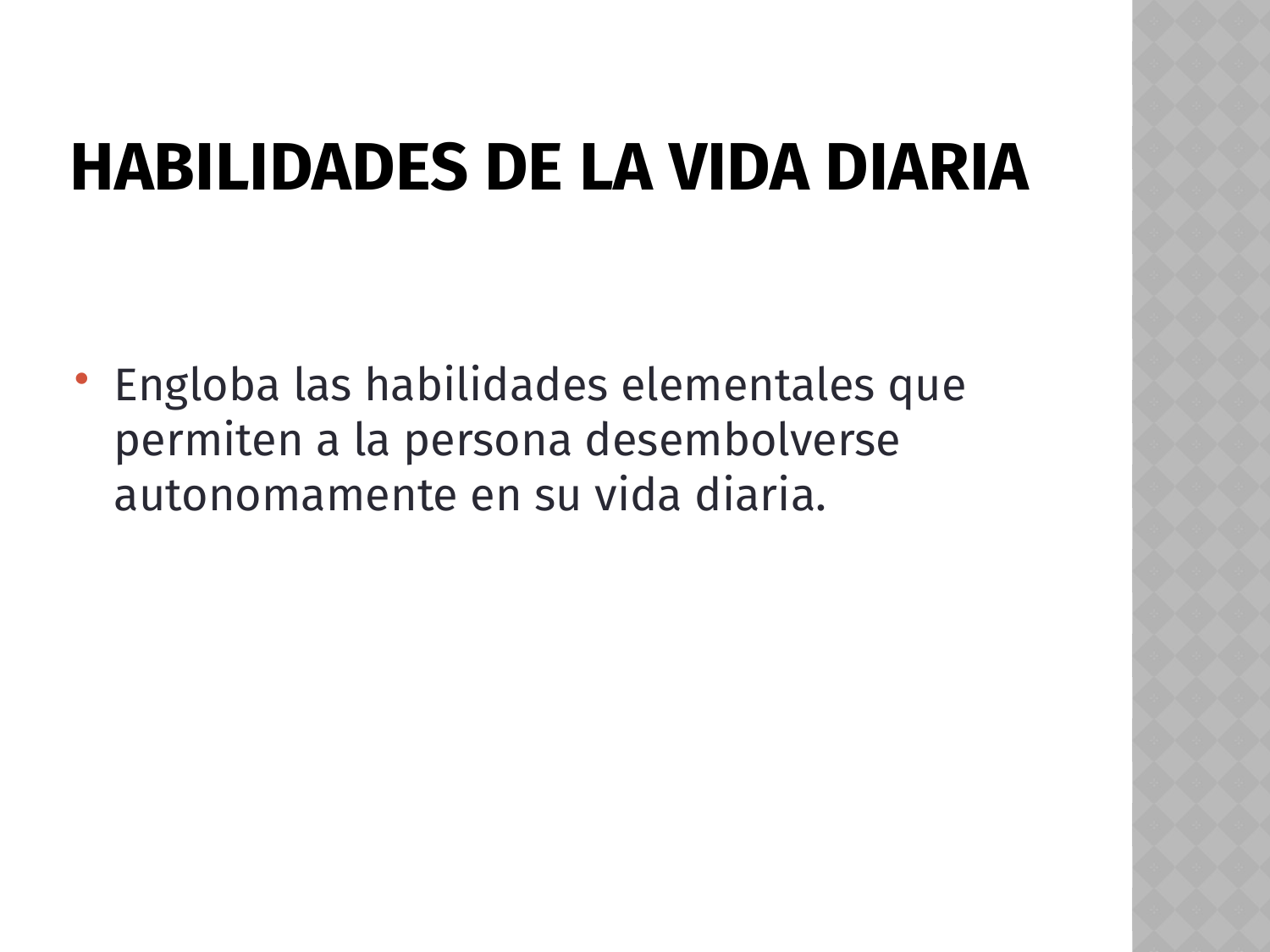

# HABILIDADES DE LA VIDA DIARIA
Engloba las habilidades elementales que permiten a la persona desembolverse autonomamente en su vida diaria.